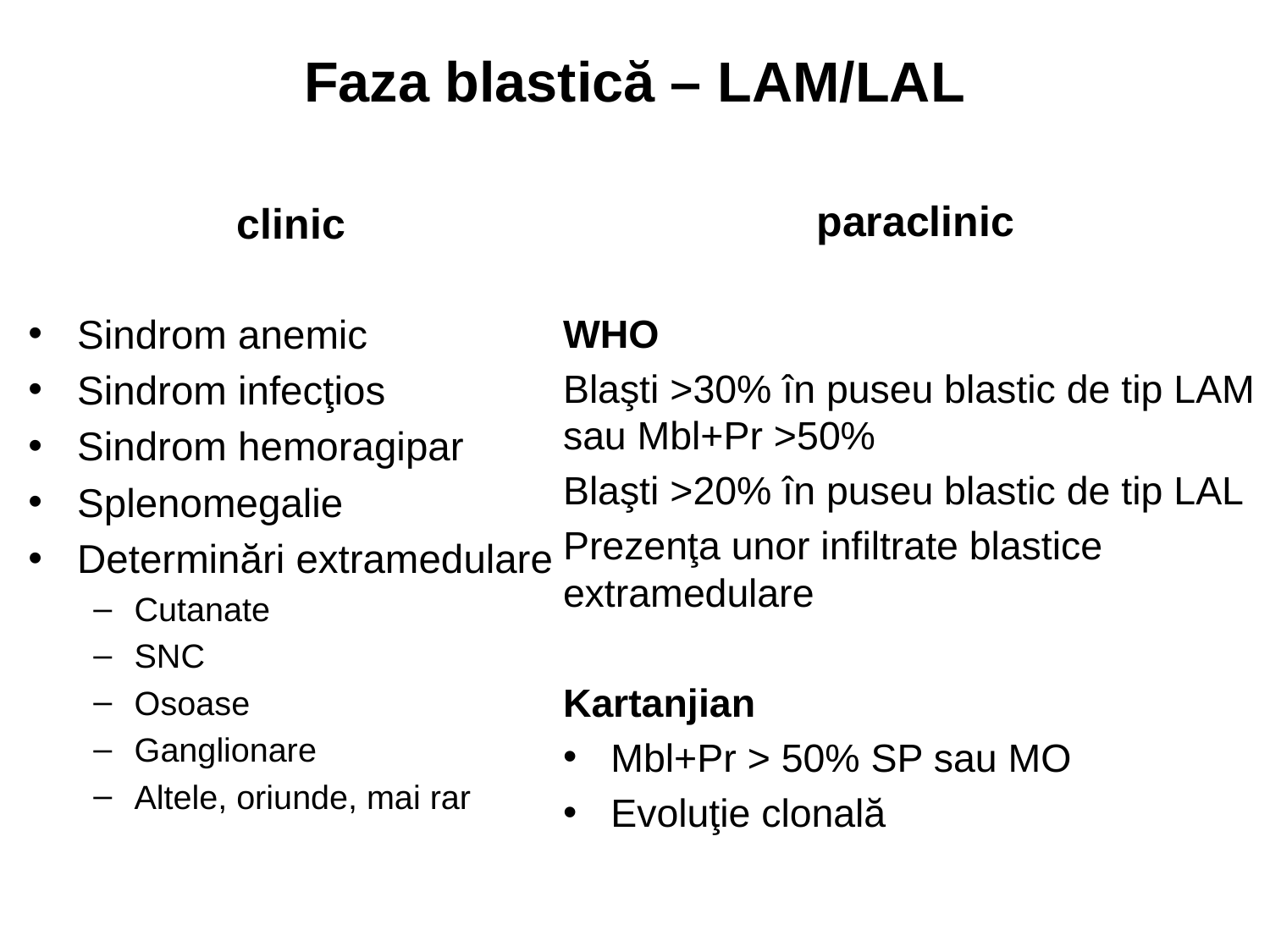

# Faza blastică – LAM/LAL
paraclinic
clinic
Sindrom anemic
Sindrom infecţios
Sindrom hemoragipar
Splenomegalie
Determinări extramedulare
Cutanate
SNC
Osoase
Ganglionare
Altele, oriunde, mai rar
WHO
Blaşti >30% în puseu blastic de tip LAM sau Mbl+Pr >50%
Blaşti >20% în puseu blastic de tip LAL
Prezenţa unor infiltrate blastice extramedulare

Kartanjian
Mbl+Pr > 50% SP sau MO
Evoluţie clonală